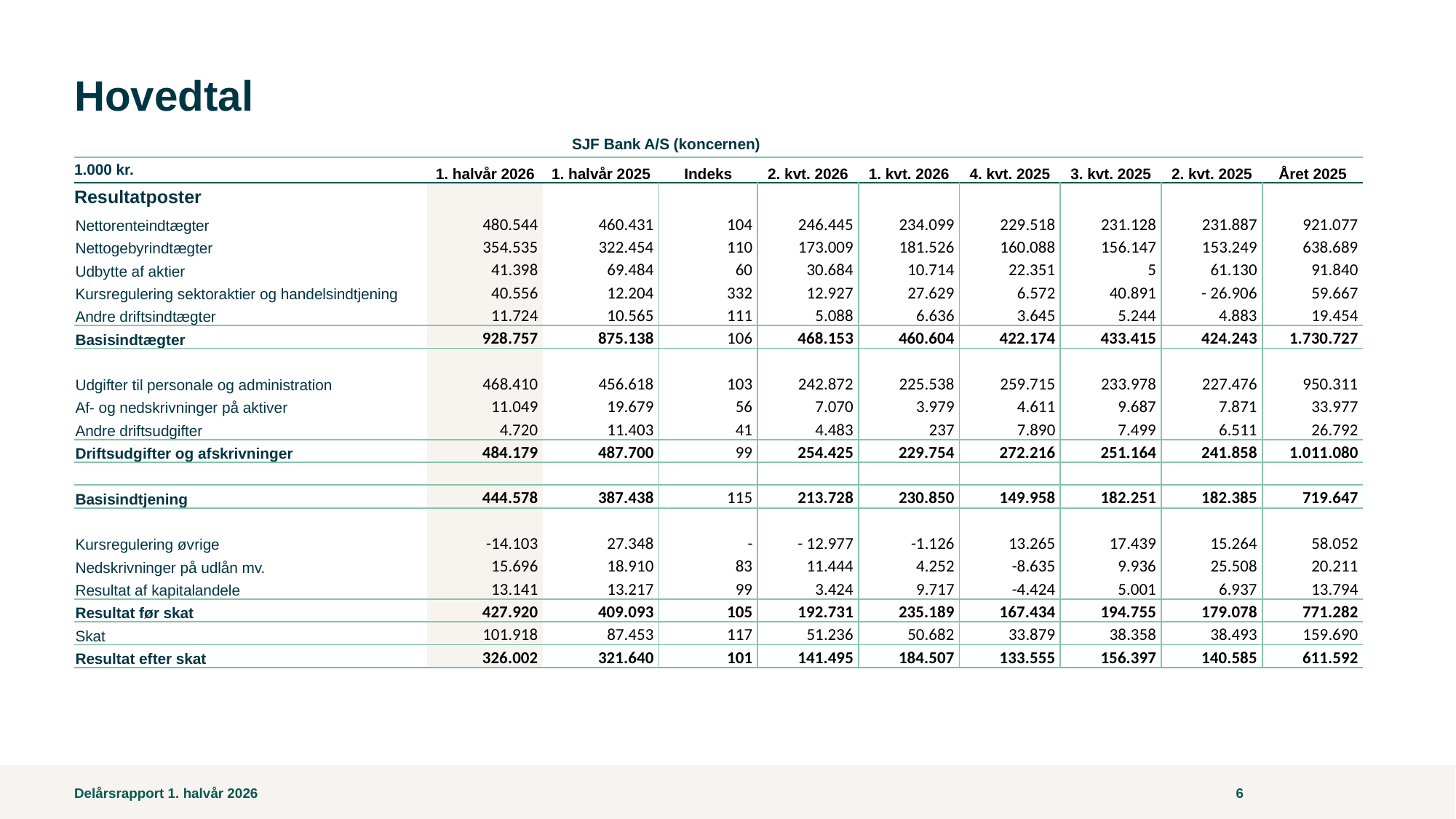

# Hovedtal
| SJF Bank A/S (koncernen) |  |  |  |  |  |  |  |  |  |
| --- | --- | --- | --- | --- | --- | --- | --- | --- | --- |
| 1.000 kr. | 1. halvår 2026 | 1. halvår 2025 | Indeks | 2. kvt. 2026 | 1. kvt. 2026 | 4. kvt. 2025 | 3. kvt. 2025 | 2. kvt. 2025 | Året 2025 |
| Resultatposter |  |  |  |  |  |  |  |  |  |
| Nettorenteindtægter | 480.544 | 460.431 | 104 | 246.445 | 234.099 | 229.518 | 231.128 | 231.887 | 921.077 |
| Nettogebyrindtægter | 354.535 | 322.454 | 110 | 173.009 | 181.526 | 160.088 | 156.147 | 153.249 | 638.689 |
| Udbytte af aktier | 41.398 | 69.484 | 60 | 30.684 | 10.714 | 22.351 | 5 | 61.130 | 91.840 |
| Kursregulering sektoraktier og handelsindtjening | 40.556 | 12.204 | 332 | 12.927 | 27.629 | 6.572 | 40.891 | - 26.906 | 59.667 |
| Andre driftsindtægter | 11.724 | 10.565 | 111 | 5.088 | 6.636 | 3.645 | 5.244 | 4.883 | 19.454 |
| Basisindtægter | 928.757 | 875.138 | 106 | 468.153 | 460.604 | 422.174 | 433.415 | 424.243 | 1.730.727 |
|  |  |  |  |  |  |  |  |  |  |
| Udgifter til personale og administration | 468.410 | 456.618 | 103 | 242.872 | 225.538 | 259.715 | 233.978 | 227.476 | 950.311 |
| Af- og nedskrivninger på aktiver | 11.049 | 19.679 | 56 | 7.070 | 3.979 | 4.611 | 9.687 | 7.871 | 33.977 |
| Andre driftsudgifter | 4.720 | 11.403 | 41 | 4.483 | 237 | 7.890 | 7.499 | 6.511 | 26.792 |
| Driftsudgifter og afskrivninger | 484.179 | 487.700 | 99 | 254.425 | 229.754 | 272.216 | 251.164 | 241.858 | 1.011.080 |
|  |  |  |  |  |  |  |  |  |  |
| Basisindtjening | 444.578 | 387.438 | 115 | 213.728 | 230.850 | 149.958 | 182.251 | 182.385 | 719.647 |
|  |  |  |  |  |  |  |  |  |  |
| Kursregulering øvrige | -14.103 | 27.348 | - | - 12.977 | -1.126 | 13.265 | 17.439 | 15.264 | 58.052 |
| Nedskrivninger på udlån mv. | 15.696 | 18.910 | 83 | 11.444 | 4.252 | -8.635 | 9.936 | 25.508 | 20.211 |
| Resultat af kapitalandele | 13.141 | 13.217 | 99 | 3.424 | 9.717 | -4.424 | 5.001 | 6.937 | 13.794 |
| Resultat før skat | 427.920 | 409.093 | 105 | 192.731 | 235.189 | 167.434 | 194.755 | 179.078 | 771.282 |
| Skat | 101.918 | 87.453 | 117 | 51.236 | 50.682 | 33.879 | 38.358 | 38.493 | 159.690 |
| Resultat efter skat | 326.002 | 321.640 | 101 | 141.495 | 184.507 | 133.555 | 156.397 | 140.585 | 611.592 |
Delårsrapport 1. halvår 2026
6